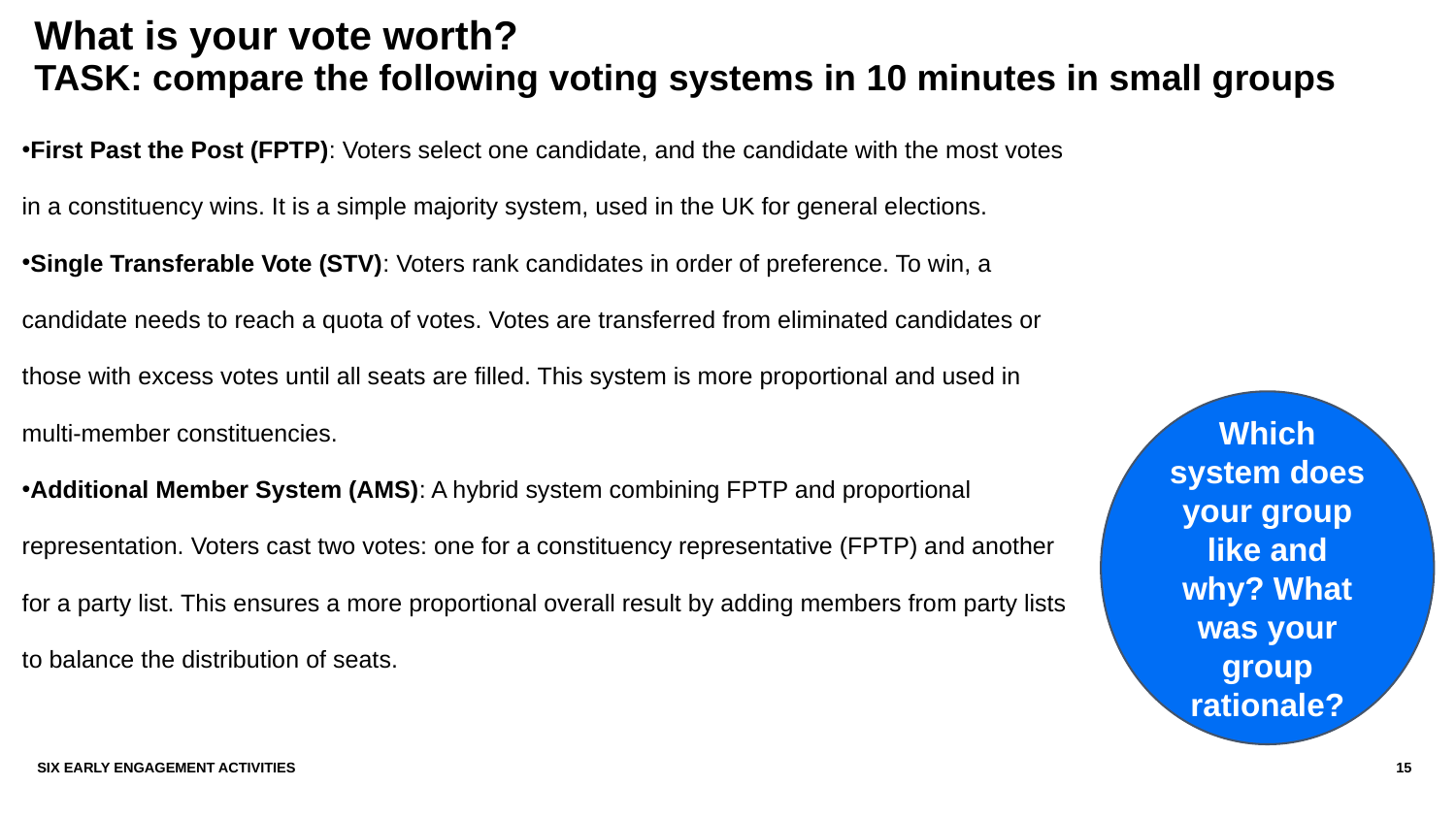

# What is your vote worth? TASK: compare the following voting systems in 10 minutes in small groups
First Past the Post (FPTP): Voters select one candidate, and the candidate with the most votes in a constituency wins. It is a simple majority system, used in the UK for general elections.
Single Transferable Vote (STV): Voters rank candidates in order of preference. To win, a candidate needs to reach a quota of votes. Votes are transferred from eliminated candidates or those with excess votes until all seats are filled. This system is more proportional and used in multi-member constituencies.
Additional Member System (AMS): A hybrid system combining FPTP and proportional representation. Voters cast two votes: one for a constituency representative (FPTP) and another for a party list. This ensures a more proportional overall result by adding members from party lists to balance the distribution of seats.

Which system does your group like and why? What was your group rationale?
SIX EARLY ENGAGEMENT ACTIVITIES
15